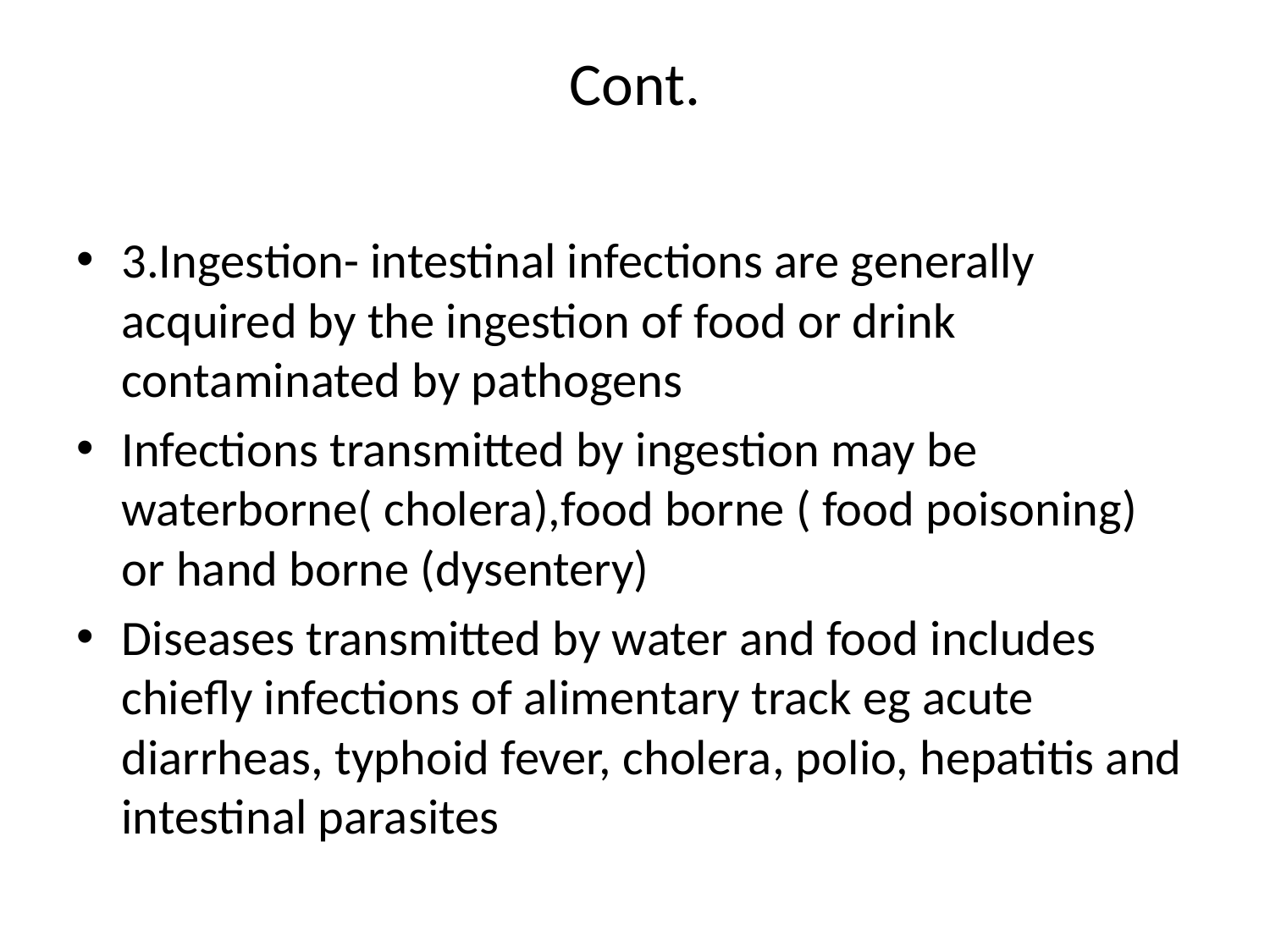

# Cont.
3.Ingestion- intestinal infections are generally acquired by the ingestion of food or drink contaminated by pathogens
Infections transmitted by ingestion may be waterborne( cholera),food borne ( food poisoning) or hand borne (dysentery)
Diseases transmitted by water and food includes chiefly infections of alimentary track eg acute diarrheas, typhoid fever, cholera, polio, hepatitis and intestinal parasites